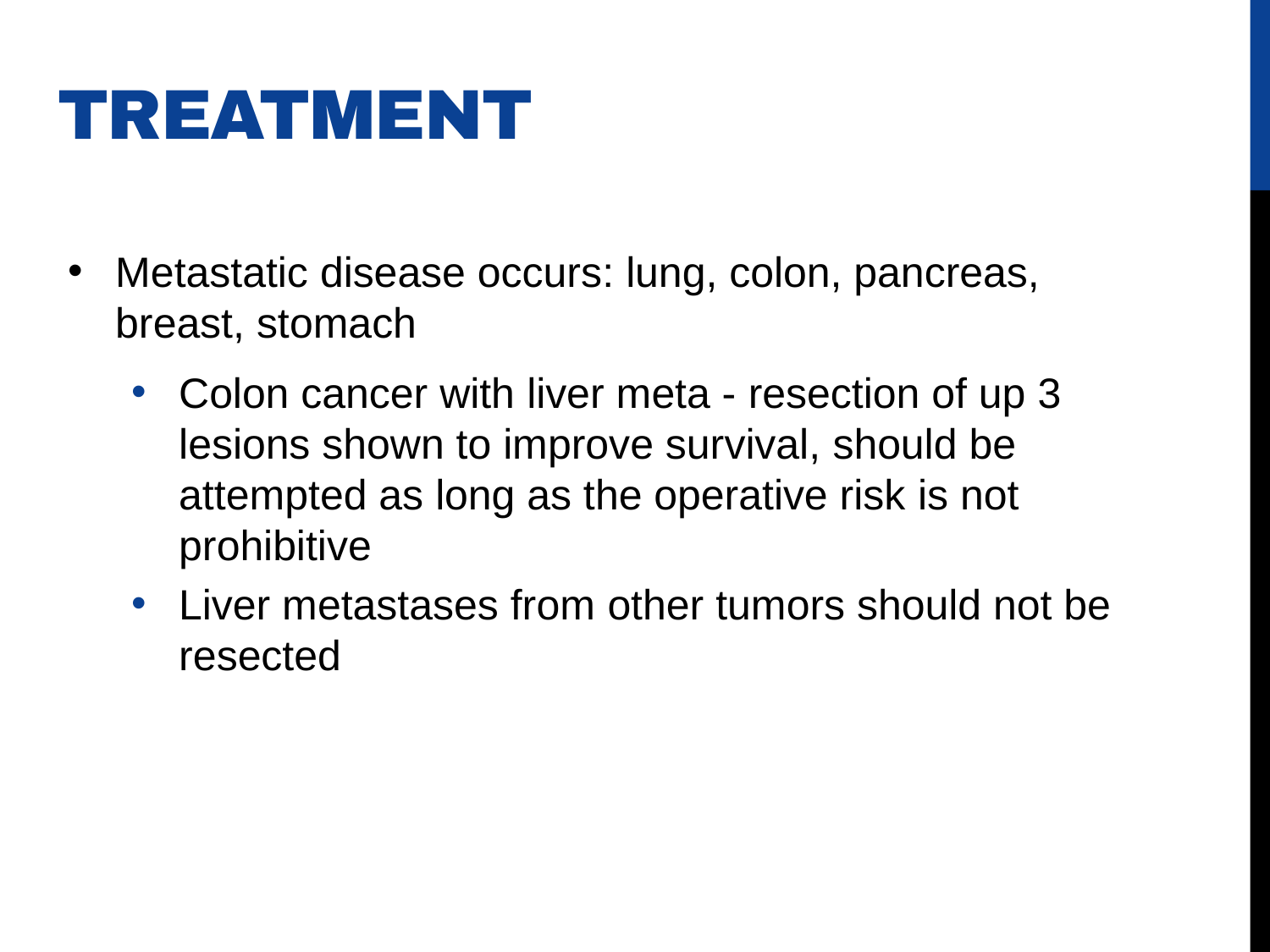

# TREATMENT
Metastatic disease occurs: lung, colon, pancreas, breast, stomach
Colon cancer with liver meta - resection of up 3 lesions shown to improve survival, should be attempted as long as the operative risk is not prohibitive
Liver metastases from other tumors should not be resected